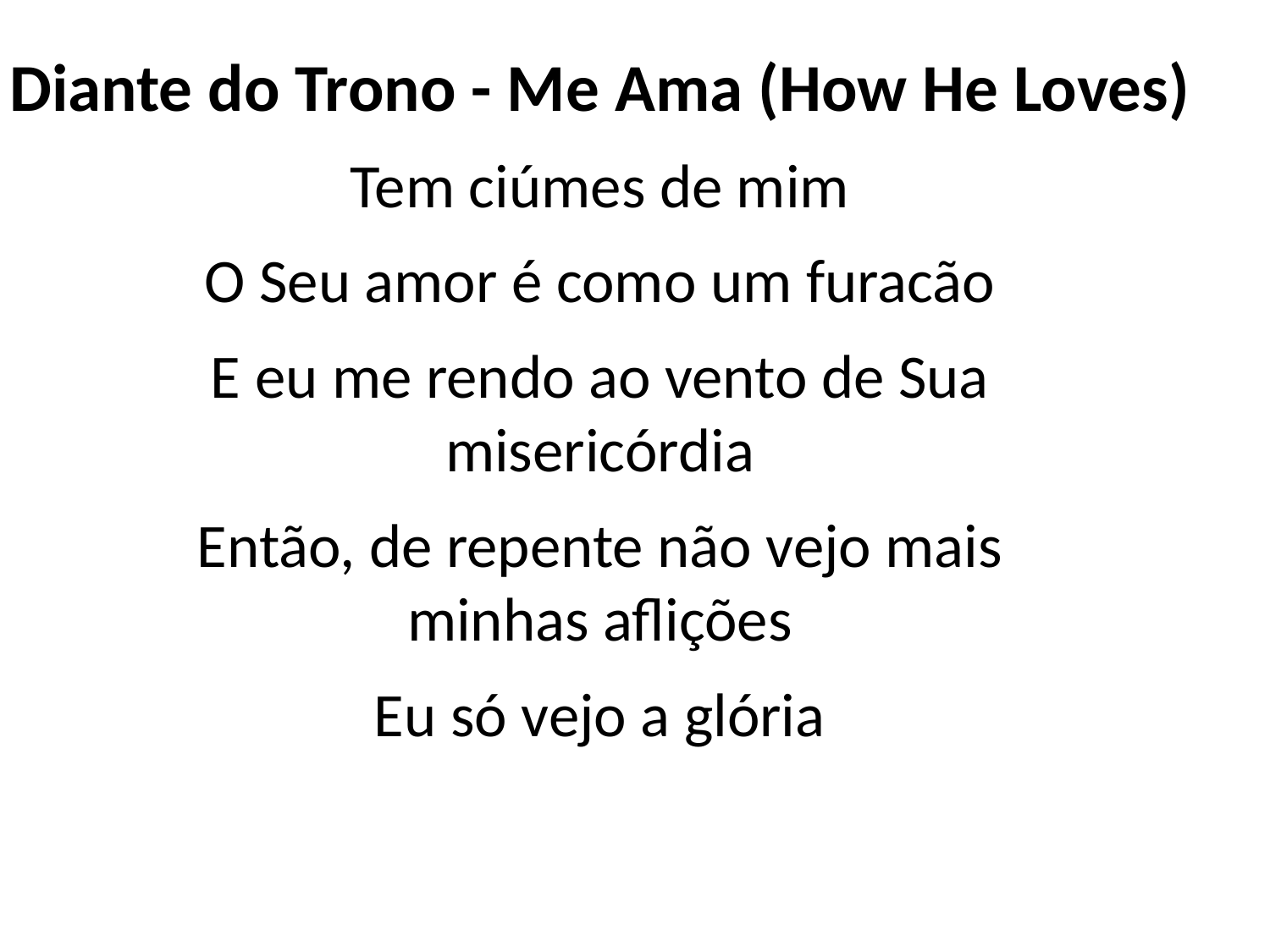

Diante do Trono - Me Ama (How He Loves)

Tem ciúmes de mim

O Seu amor é como um furacão

E eu me rendo ao vento de Sua
misericórdia

Então, de repente não vejo mais
minhas aflições

Eu só vejo a glória

#